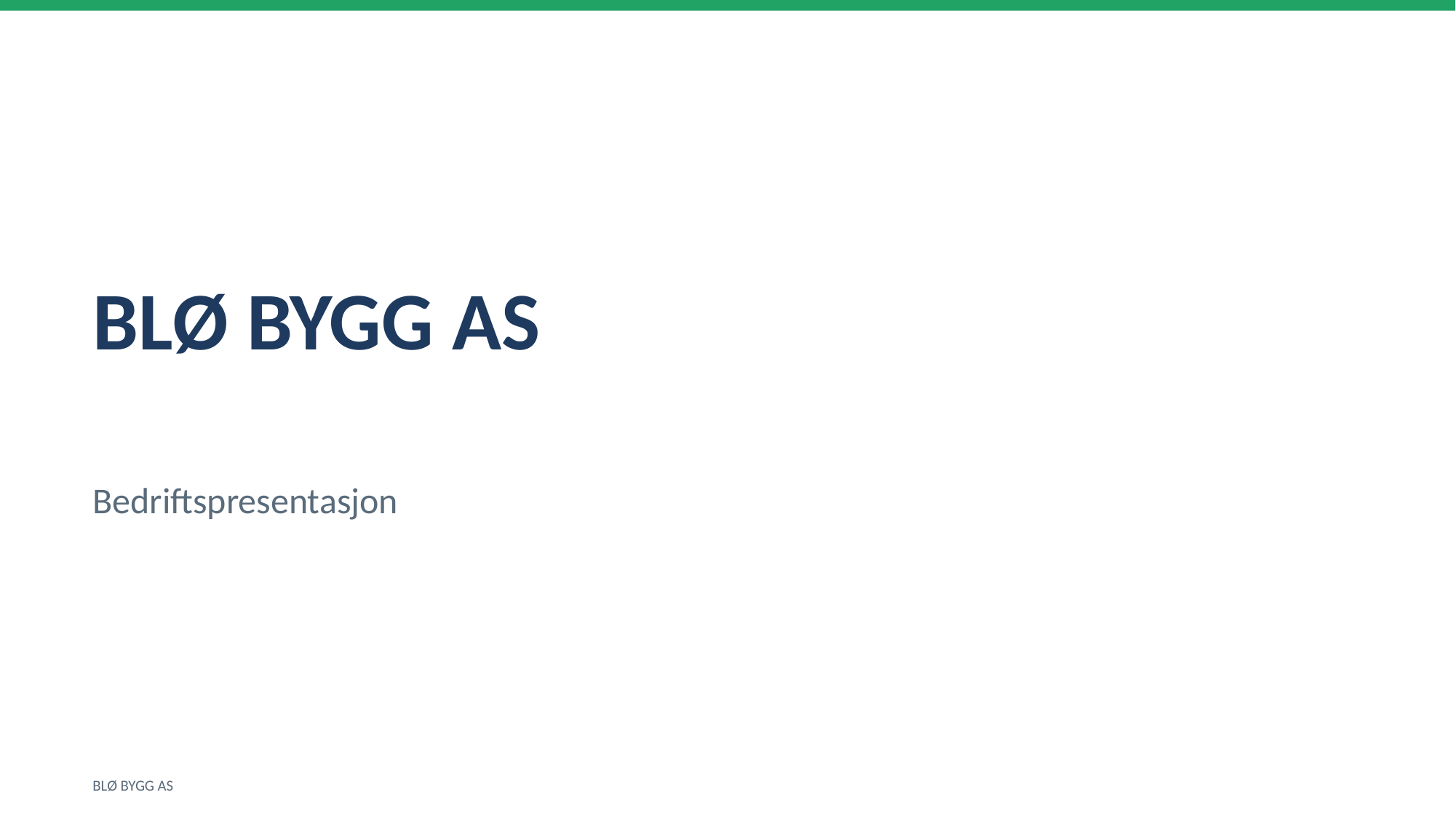

BLØ BYGG AS
Bedriftspresentasjon
BLØ BYGG AS